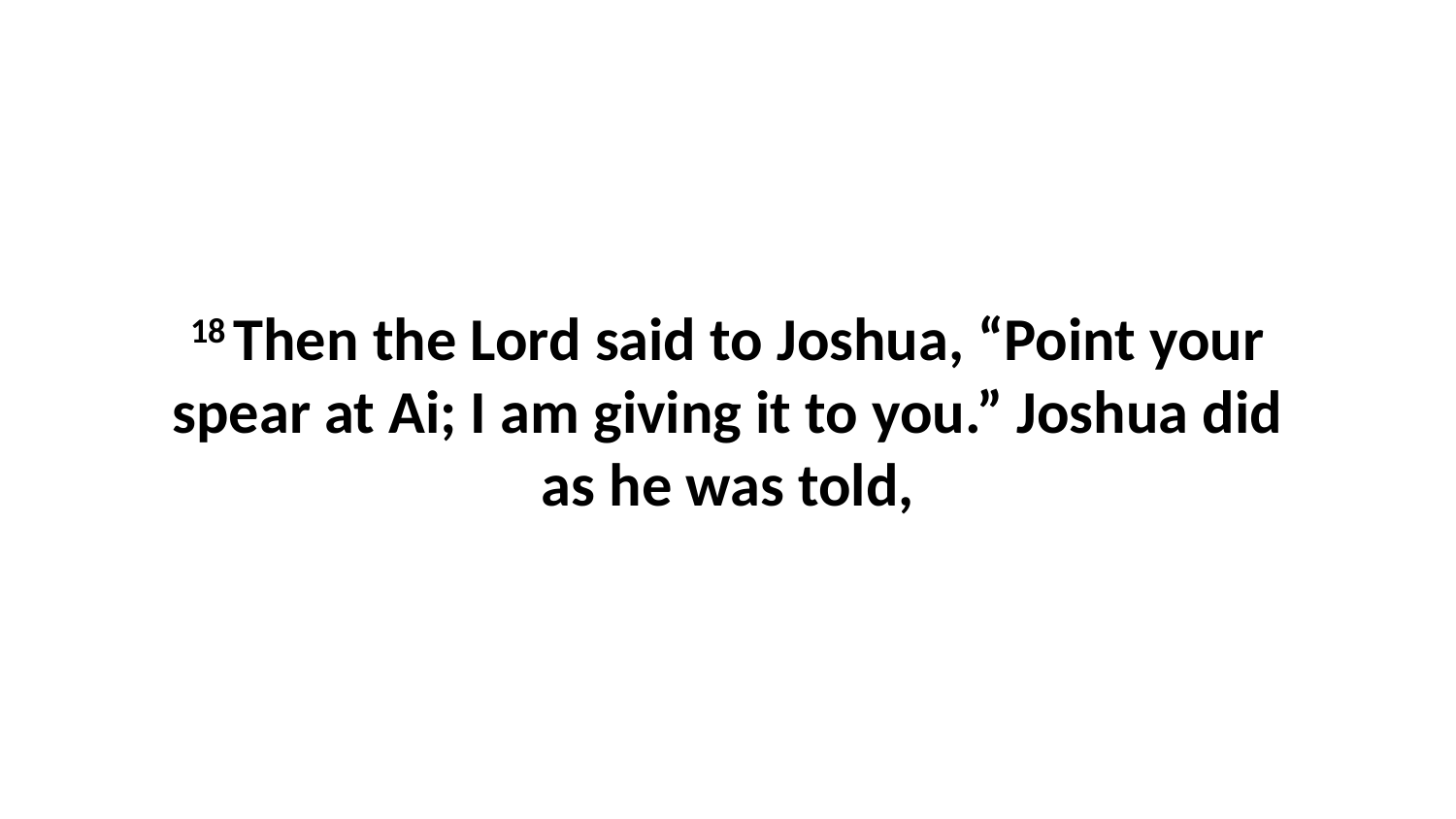

18 Then the Lord said to Joshua, “Point your spear at Ai; I am giving it to you.” Joshua did as he was told,